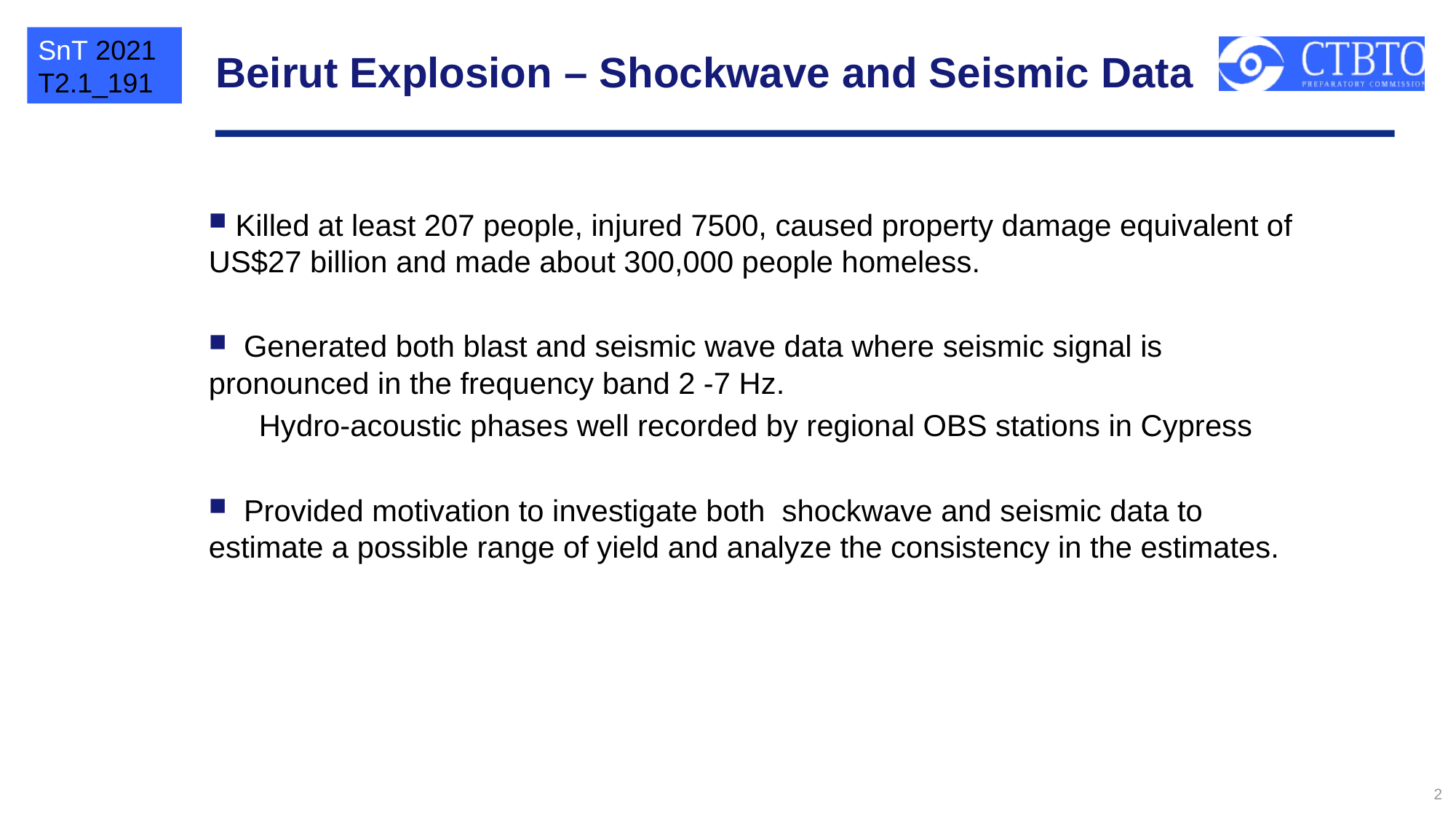

# Beirut Explosion – Shockwave and Seismic Data
 Killed at least 207 people, injured 7500, caused property damage equivalent of US$27 billion and made about 300,000 people homeless.

  Generated both blast and seismic wave data where seismic signal is pronounced in the frequency band 2 -7 Hz.
      Hydro-acoustic phases well recorded by regional OBS stations in Cypress

  Provided motivation to investigate both  shockwave and seismic data to estimate a possible range of yield and analyze the consistency in the estimates.

2